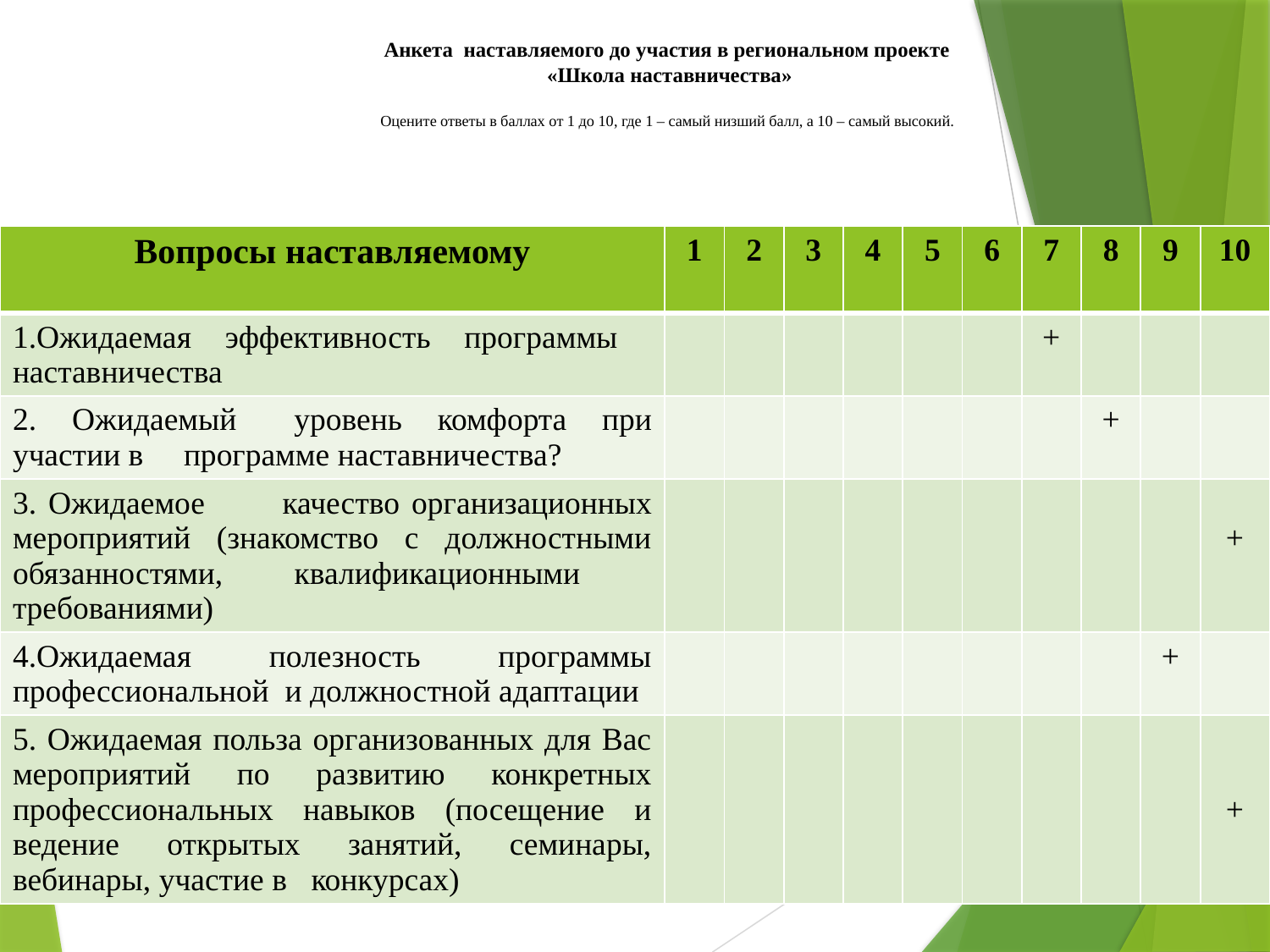

# Анкета  наставляемого до участия в региональном проекте «Школа наставничества» Оцените ответы в баллах от 1 до 10, где 1 – самый низший балл, а 10 – самый высокий.
| Вопросы наставляемому | 1 | 2 | 3 | 4 | 5 | 6 | 7 | 8 | 9 | 10 |
| --- | --- | --- | --- | --- | --- | --- | --- | --- | --- | --- |
| 1.Ожидаемая эффективность программы наставничества |  |  |  |  |  |  | + |  |  |  |
| 2. Ожидаемый уровень комфорта при участии в программе наставничества? |  |  |  |  |  |  |  | + |  |  |
| 3. Ожидаемое качество организационных мероприятий (знакомство с должностными обязанностями, квалификационными требованиями) |  |  |  |  |  |  |  |  |  | + |
| 4.Ожидаемая полезность программы профессиональной и должностной адаптации |  |  |  |  |  |  |  |  | + |  |
| 5. Ожидаемая польза организованных для Вас мероприятий по развитию конкретных профессиональных навыков (посещение и ведение открытых занятий, семинары, вебинары, участие в конкурсах) |  |  |  |  |  |  |  |  |  | + |